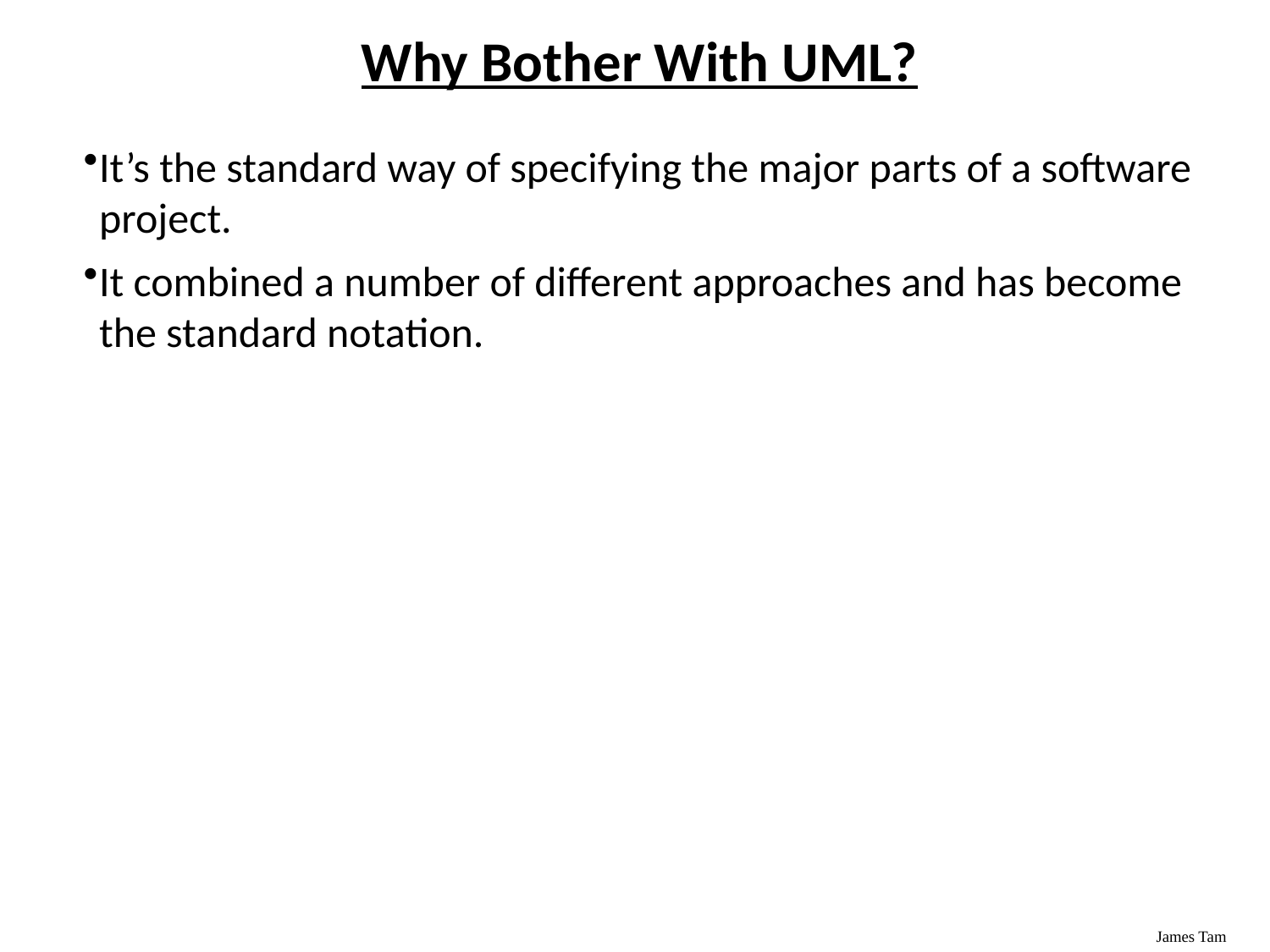

Why Bother With UML?
It’s the standard way of specifying the major parts of a software project.
It combined a number of different approaches and has become the standard notation.